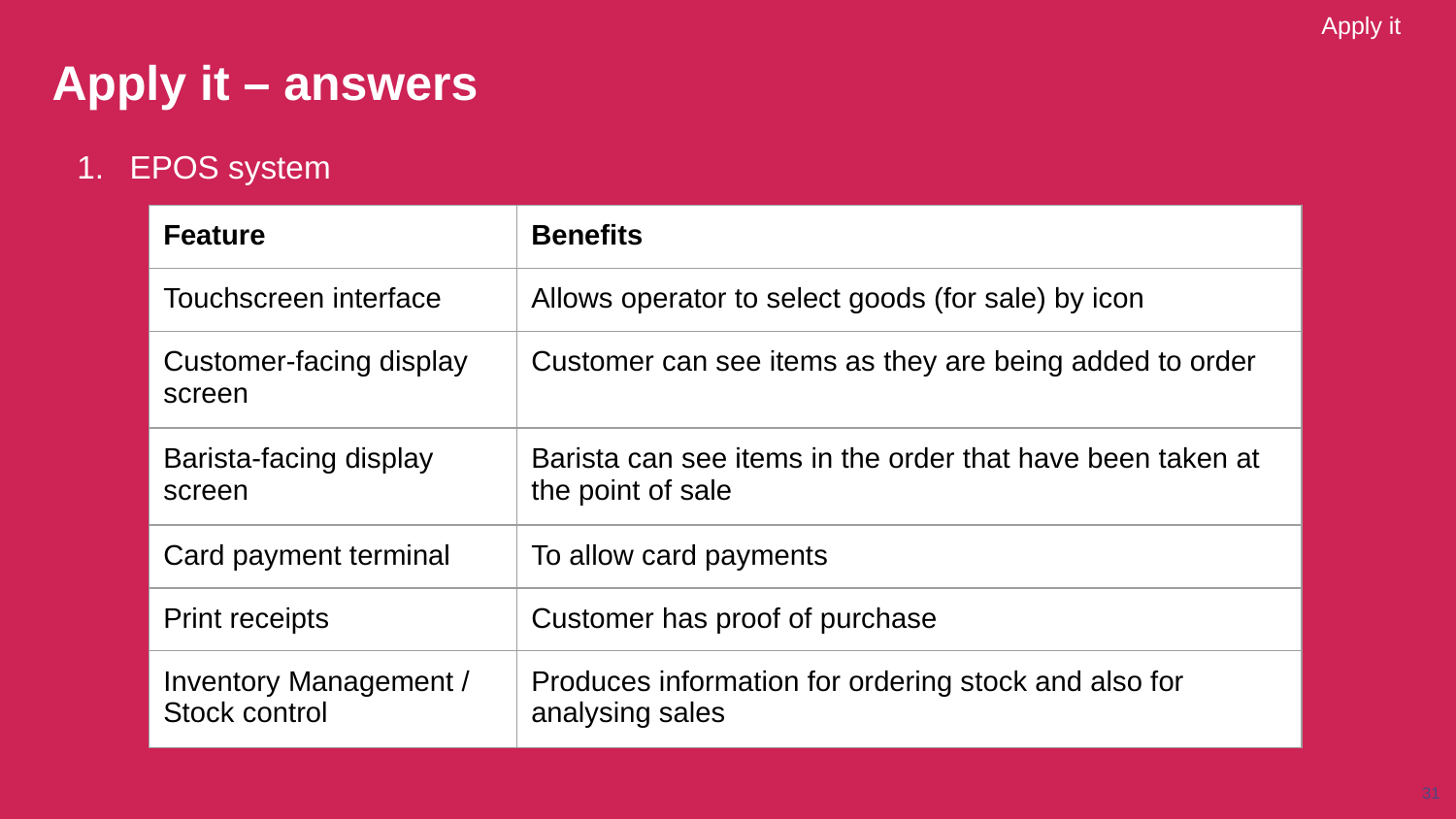

Apply it
# Apply it – answers
EPOS system

| Feature | Benefits |
| --- | --- |
| Touchscreen interface | Allows operator to select goods (for sale) by icon |
| Customer-facing display screen | Customer can see items as they are being added to order |
| Barista-facing display screen | Barista can see items in the order that have been taken at the point of sale |
| Card payment terminal | To allow card payments |
| Print receipts | Customer has proof of purchase |
| Inventory Management / Stock control | Produces information for ordering stock and also for analysing sales |
31